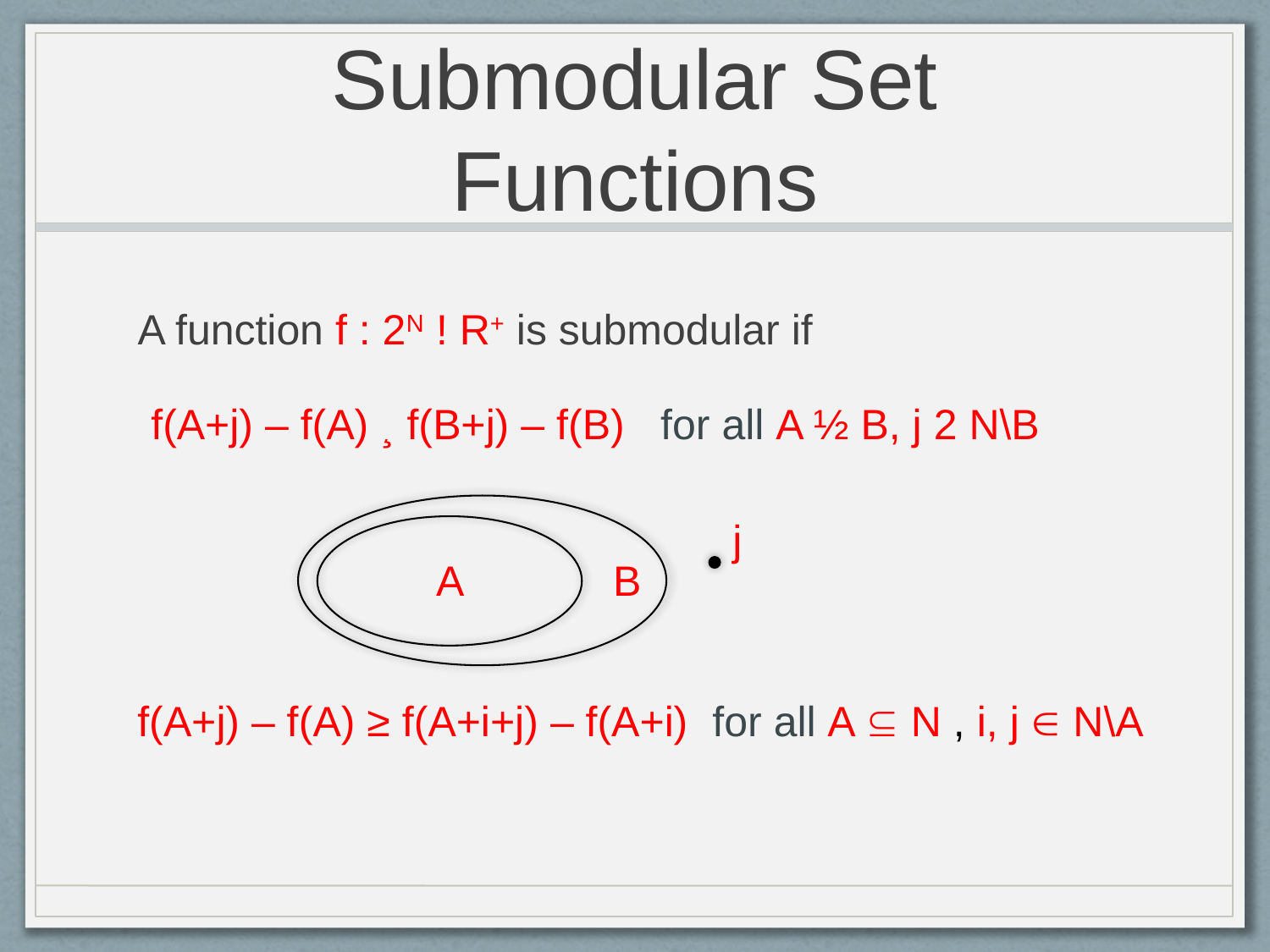

# Submodular Set Functions
A function f : 2N ! R+ is submodular if

f(A+j) – f(A) ¸ f(B+j) – f(B)   for all A ½ B, j 2 N\B

j

A
B

f(A+j) – f(A) ≥ f(A+i+j) – f(A+i)  for all A ⊆ N , i, j ∈ N\A